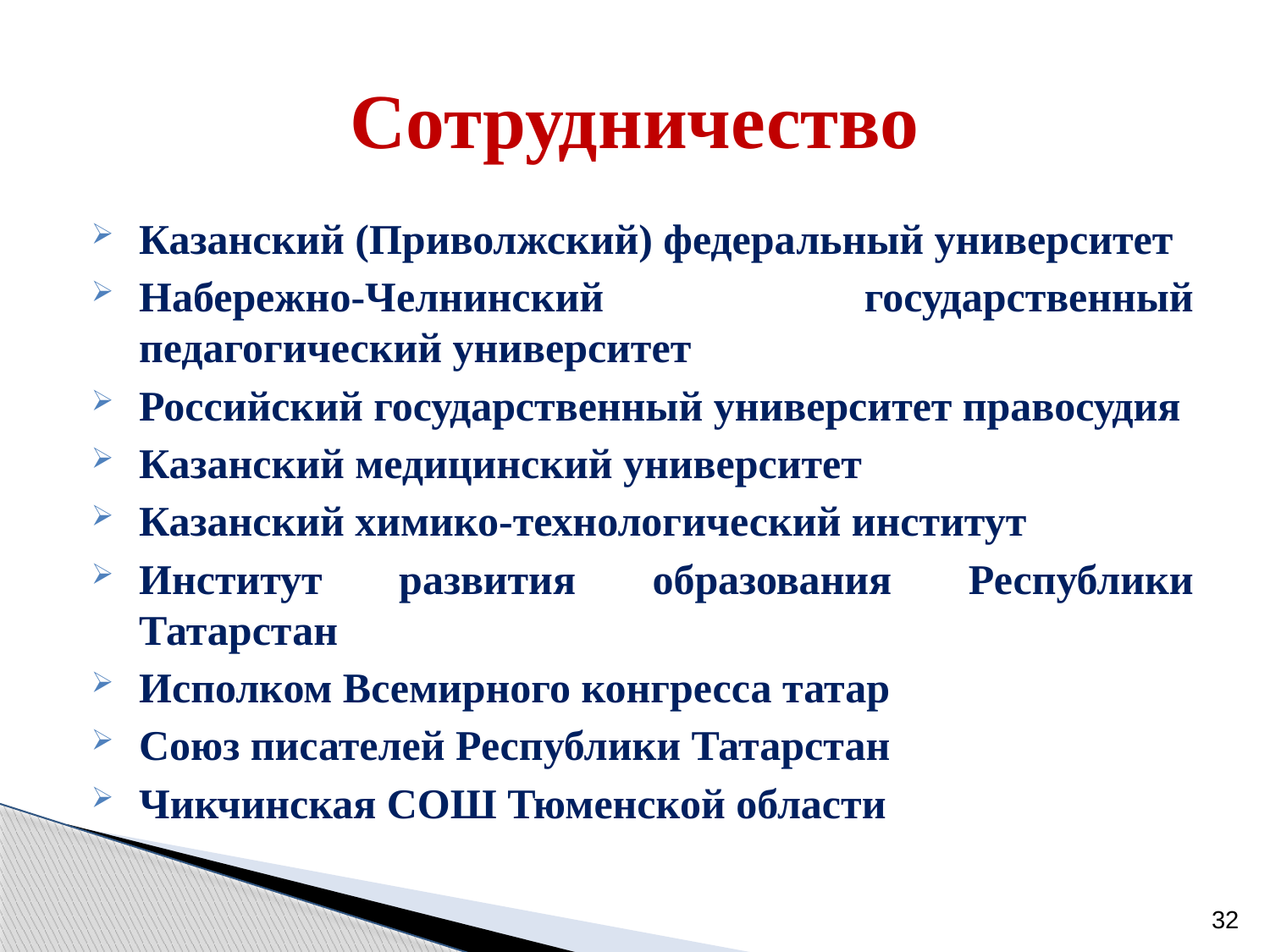

# Сотрудничество
Казанский (Приволжский) федеральный университет
Набережно-Челнинский государственный педагогический университет
Российский государственный университет правосудия
Казанский медицинский университет
Казанский химико-технологический институт
Институт развития образования Республики Татарстан
Исполком Всемирного конгресса татар
Союз писателей Республики Татарстан
Чикчинская СОШ Тюменской области

32